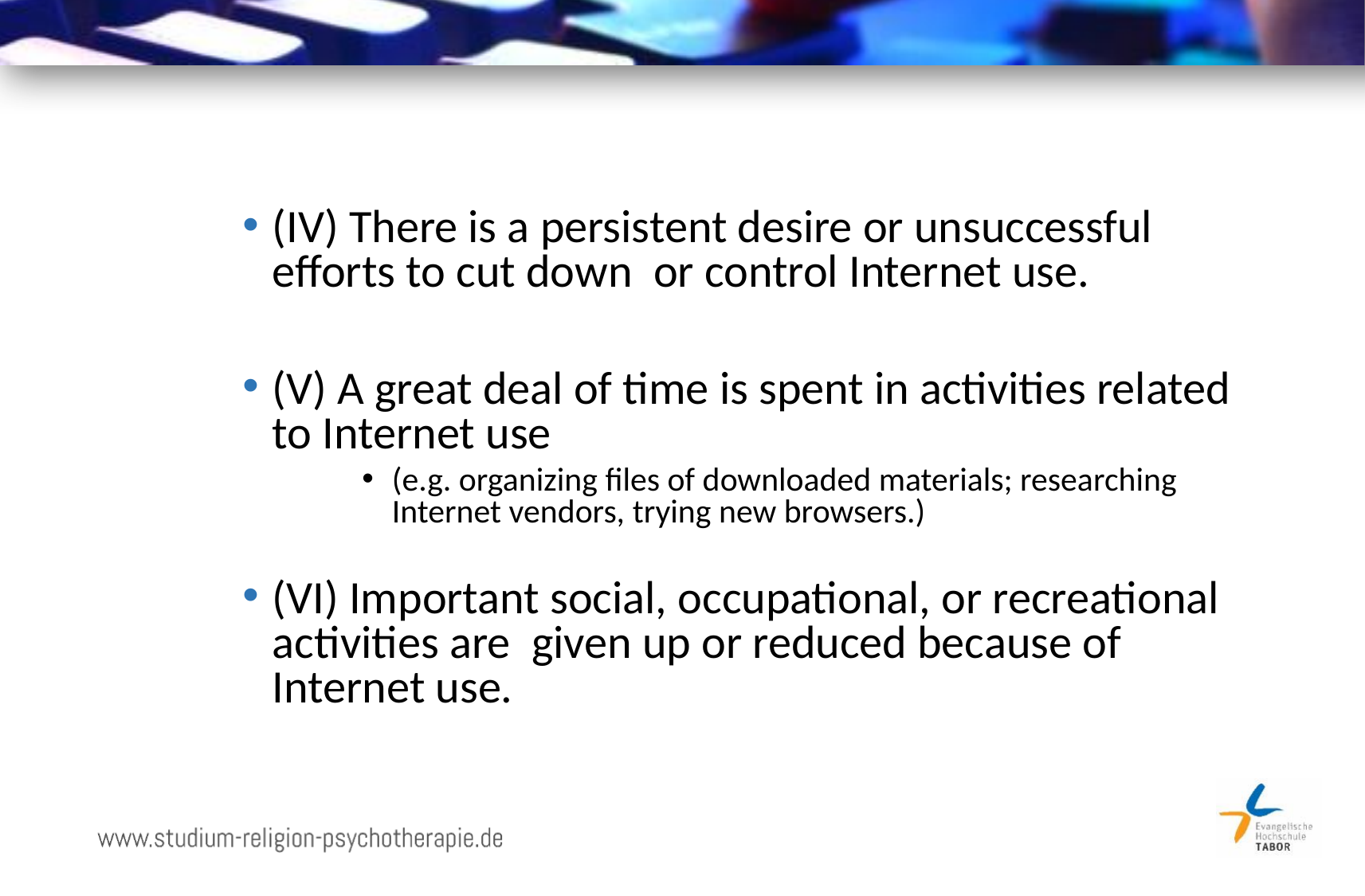

(IV) There is a persistent desire or unsuccessful efforts to cut down  or control Internet use.
(V) A great deal of time is spent in activities related to Internet use
(e.g. organizing files of downloaded materials; researching Internet vendors, trying new browsers.)
(VI) Important social, occupational, or recreational activities are  given up or reduced because of Internet use.